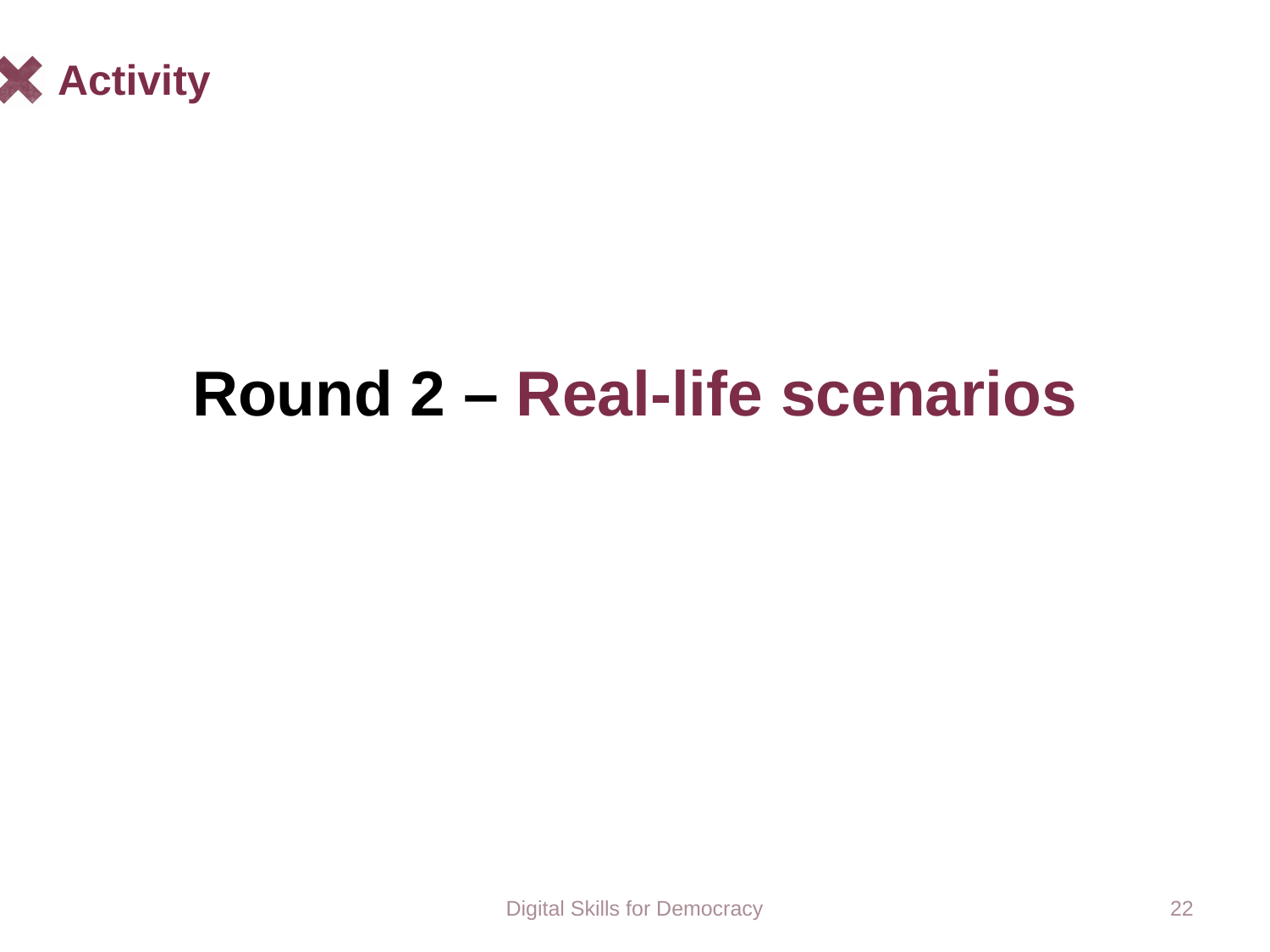

# Activity
Round 2 – Real-life scenarios
Digital Skills for Democracy
22